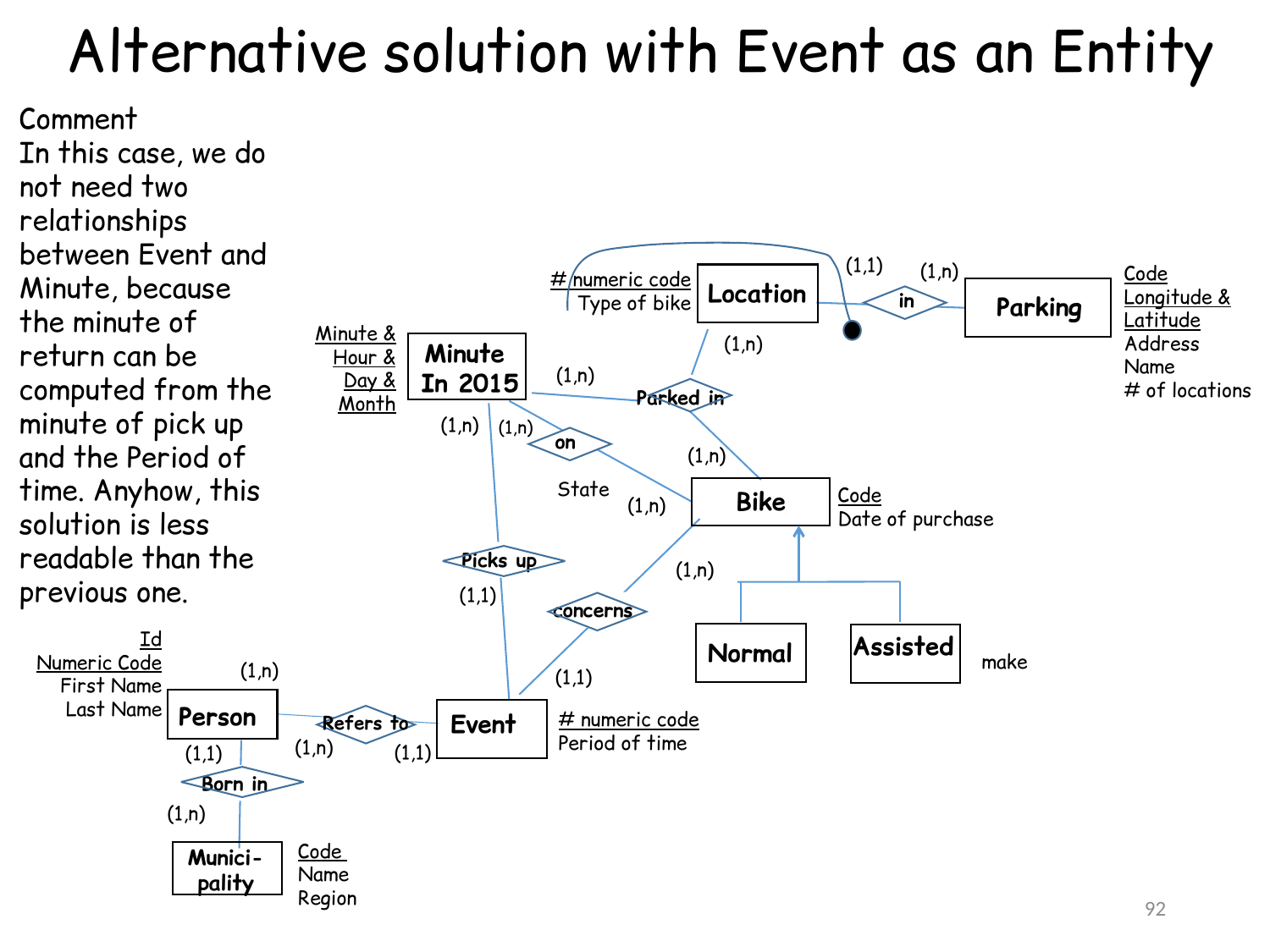

# Alternative solution with Event as an Entity
Comment
In this case, we do not need two relationships between Event and Minute, because the minute of return can be computed from the minute of pick up and the Period of time. Anyhow, this solution is less readable than the previous one.

(1,1)
(1,n)

Parking
in

Code
Longitude &
Latitude
Address
Name
# of locations
# numeric code
Type of bike

Location
Minute &
Hour &
Day &
Month
(1,n)
Minute
In 2015

(1,n)

 Parked in
(1,n)
(1,n)
  on

(1,n)
State
Code
Date of purchase

Bike
(1,n)
Picks up

(1,n)
(1,1)

Assisted
make
concerns

Id
Numeric Code
First Name
Last Name

Normal
(1,n)
(1,1)

Person

# numeric code
Period of time
Event
Refers to

(1,n)
(1,1)
(1,1)
Born in

(1,n)
Code
Name
Region
Munici-
pality

92